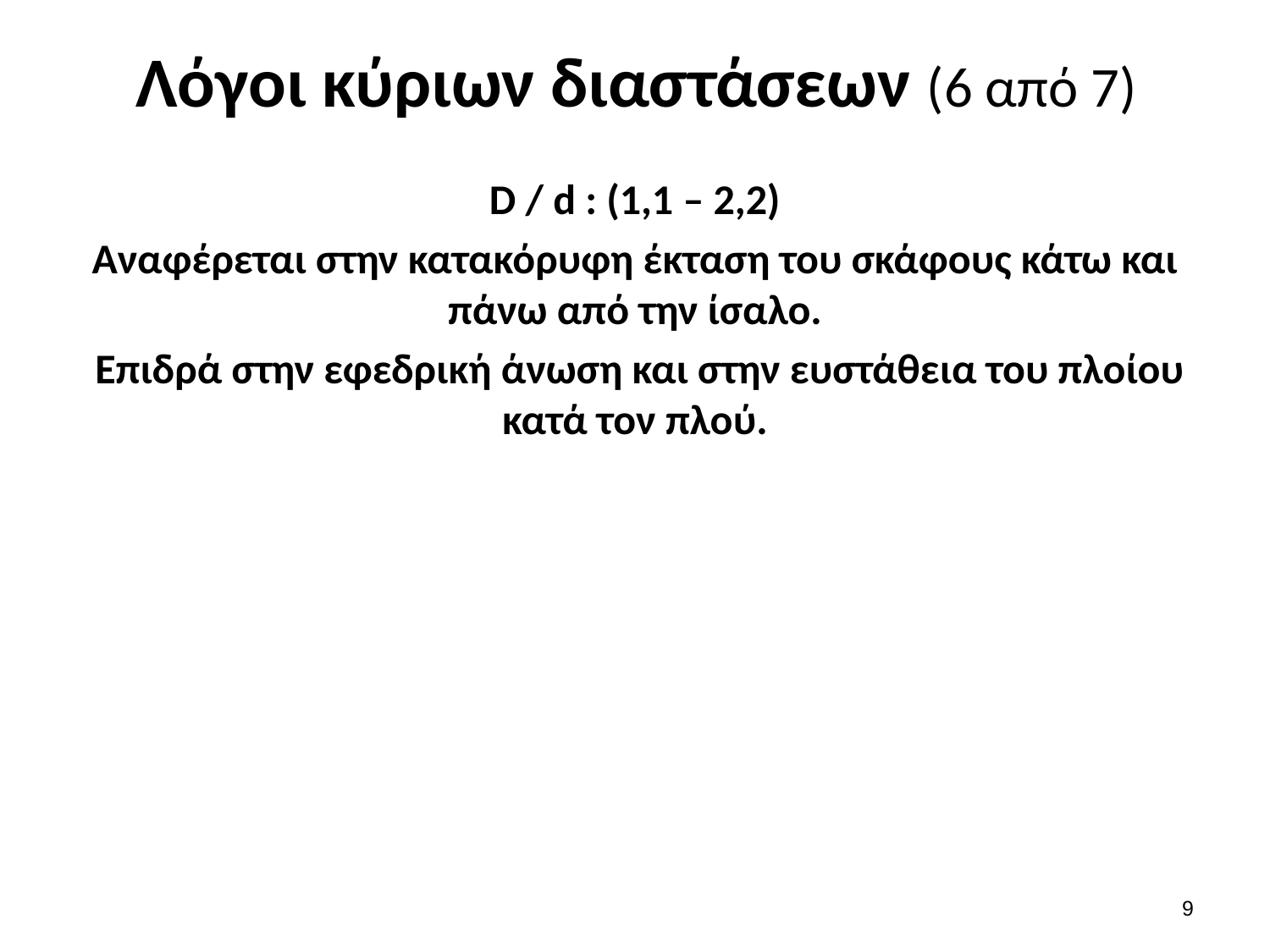

# Λόγοι κύριων διαστάσεων (6 από 7)
D / d : (1,1 – 2,2)
Αναφέρεται στην κατακόρυφη έκταση του σκάφους κάτω και πάνω από την ίσαλο.
 Επιδρά στην εφεδρική άνωση και στην ευστάθεια του πλοίου κατά τον πλού.

9